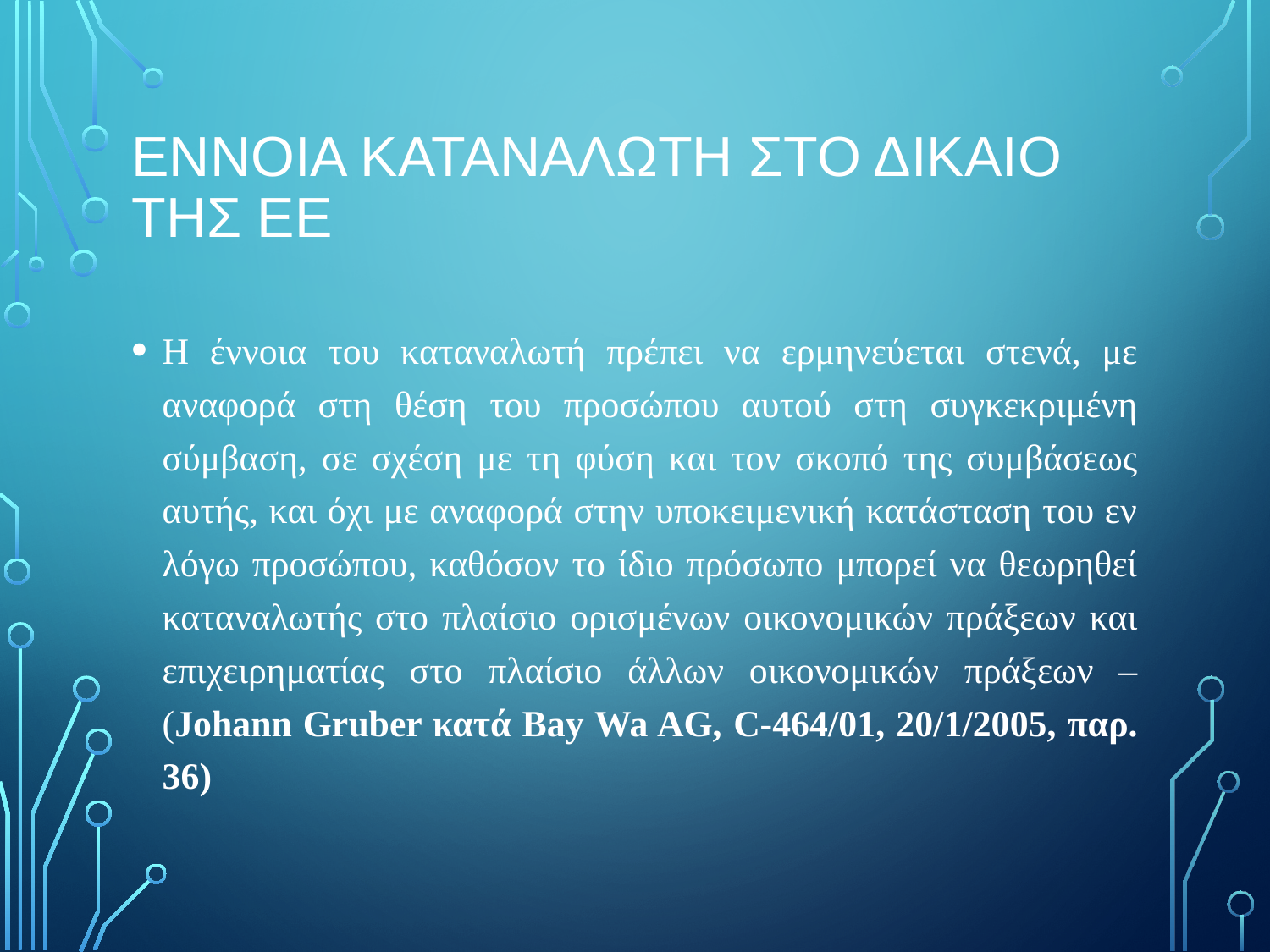

# Εννοια ΚαταναλωτΗ ΣΤΟ ΔΙΚΑΙΟ ΤΗΣ ΕΕ
Η έννοια του καταναλωτή πρέπει να ερμηνεύεται στενά, με αναφορά στη θέση του προσώπου αυτού στη συγκεκριμένη σύμβαση, σε σχέση με τη φύση και τον σκοπό της συμβάσεως αυτής, και όχι με αναφορά στην υποκειμενική κατάσταση του εν λόγω προσώπου, καθόσον το ίδιο πρόσωπο μπορεί να θεωρηθεί καταναλωτής στο πλαίσιο ορισμένων οικονομικών πράξεων και επιχειρηματίας στο πλαίσιο άλλων οικονομικών πράξεων – (Johann Gruber κατά Bay Wa AG, C-464/01, 20/1/2005, παρ. 36)